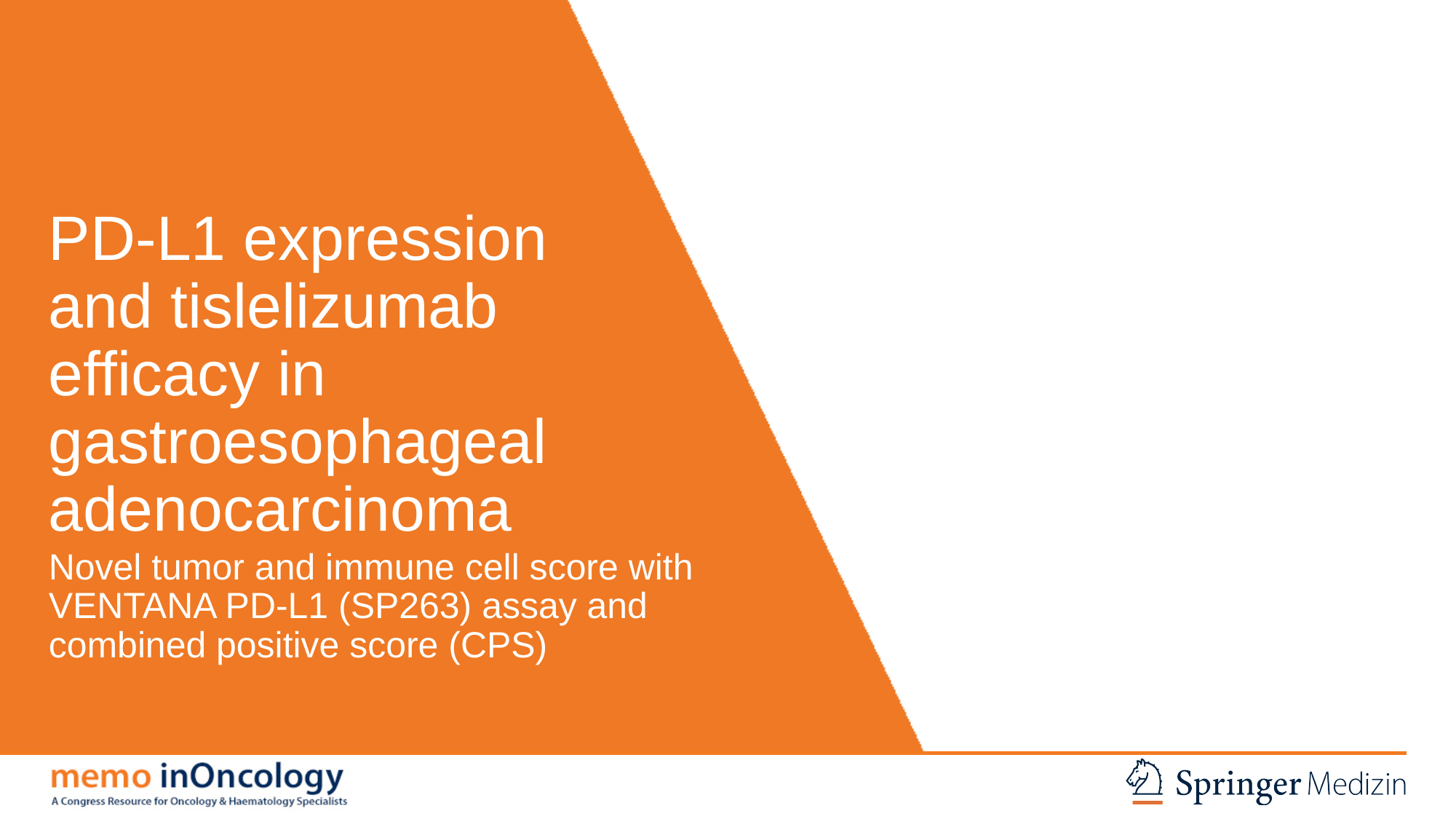

# PD-L1 expression and tislelizumab efficacy in gastroesophageal adenocarcinoma
Novel tumor and immune cell score with VENTANA PD-L1 (SP263) assay and combined positive score (CPS)